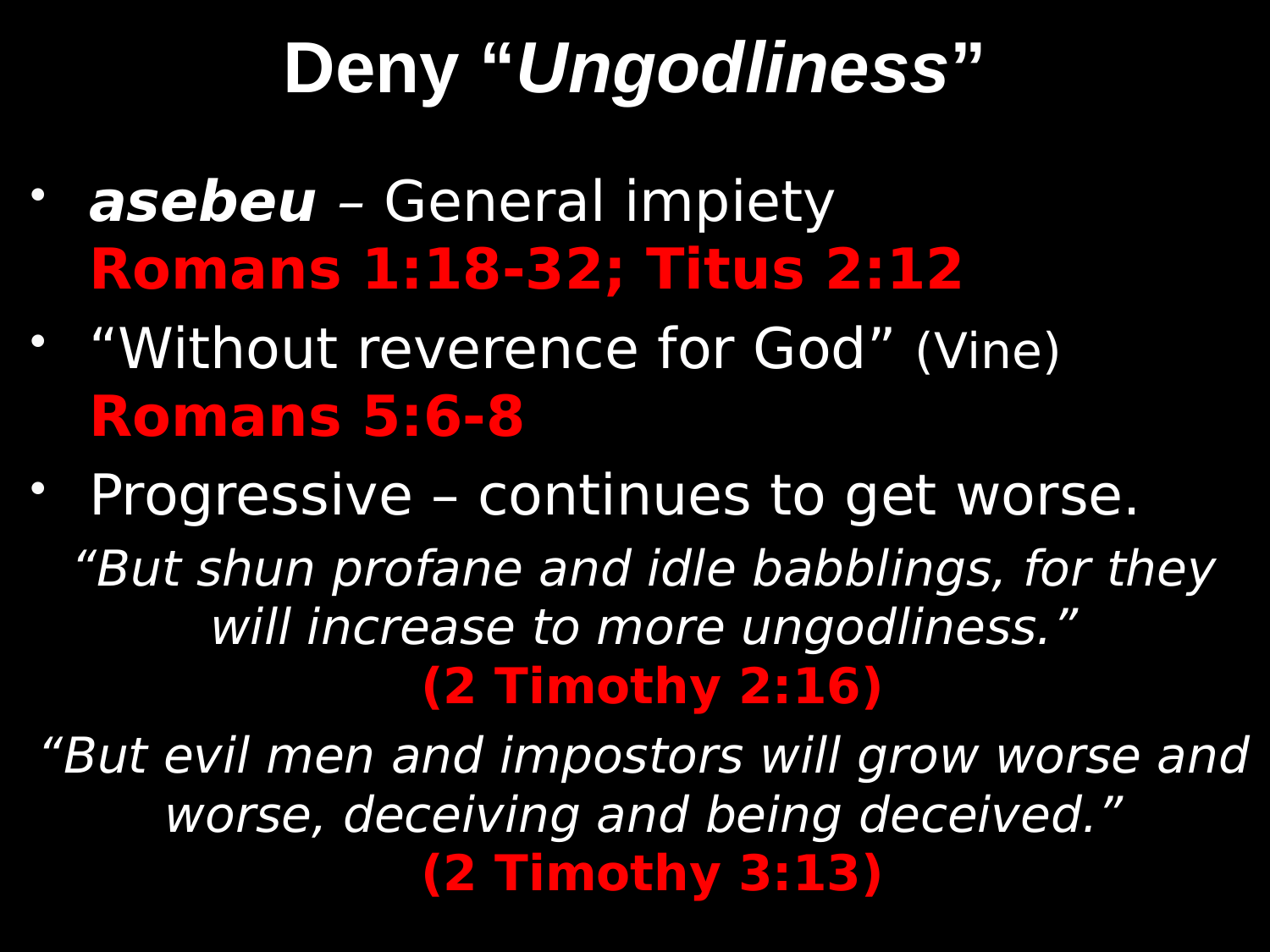

# Deny “Ungodliness”
asebeu – General impiety
Romans 1:18-32; Titus 2:12
“Without reverence for God” (Vine)
Romans 5:6-8
Progressive – continues to get worse.
“But shun profane and idle babblings, for they will increase to more ungodliness.”
 (2 Timothy 2:16)
“But evil men and impostors will grow worse and worse, deceiving and being deceived.”
 (2 Timothy 3:13)